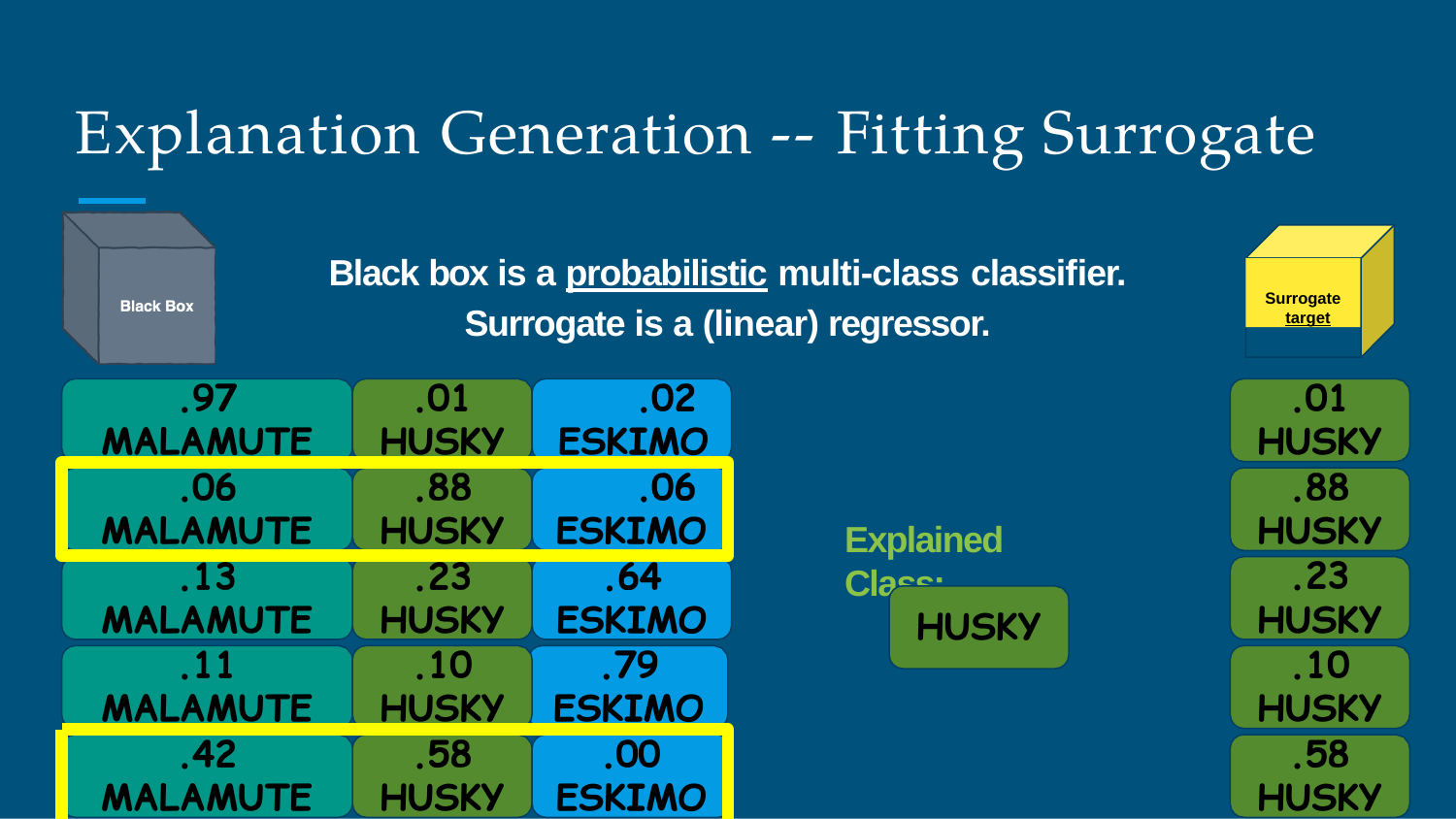

# Explanation Generation -- Fitting Surrogate

Black box is a probabilistic multi-class classiﬁer.
Surrogate is a (linear) regressor.

Surrogate  target

.01	.02
HUSKY	ESKIMO
.88	.06
.01
HUSKY
.88
HUSKY
.23
HUSKY
.10
HUSKY
.58
HUSKY
.97
MALAMUTE
.06

HUSKY
MALAMUTE
ESKIMO
Explained Class:
.23
.13
.64

HUSKY
.10
HUSKY
.58
MALAMUTE
.11
MALAMUTE
.42
ESKIMO
.79
ESKIMO
.00
HUSKY

HUSKY
MALAMUTE
ESKIMO